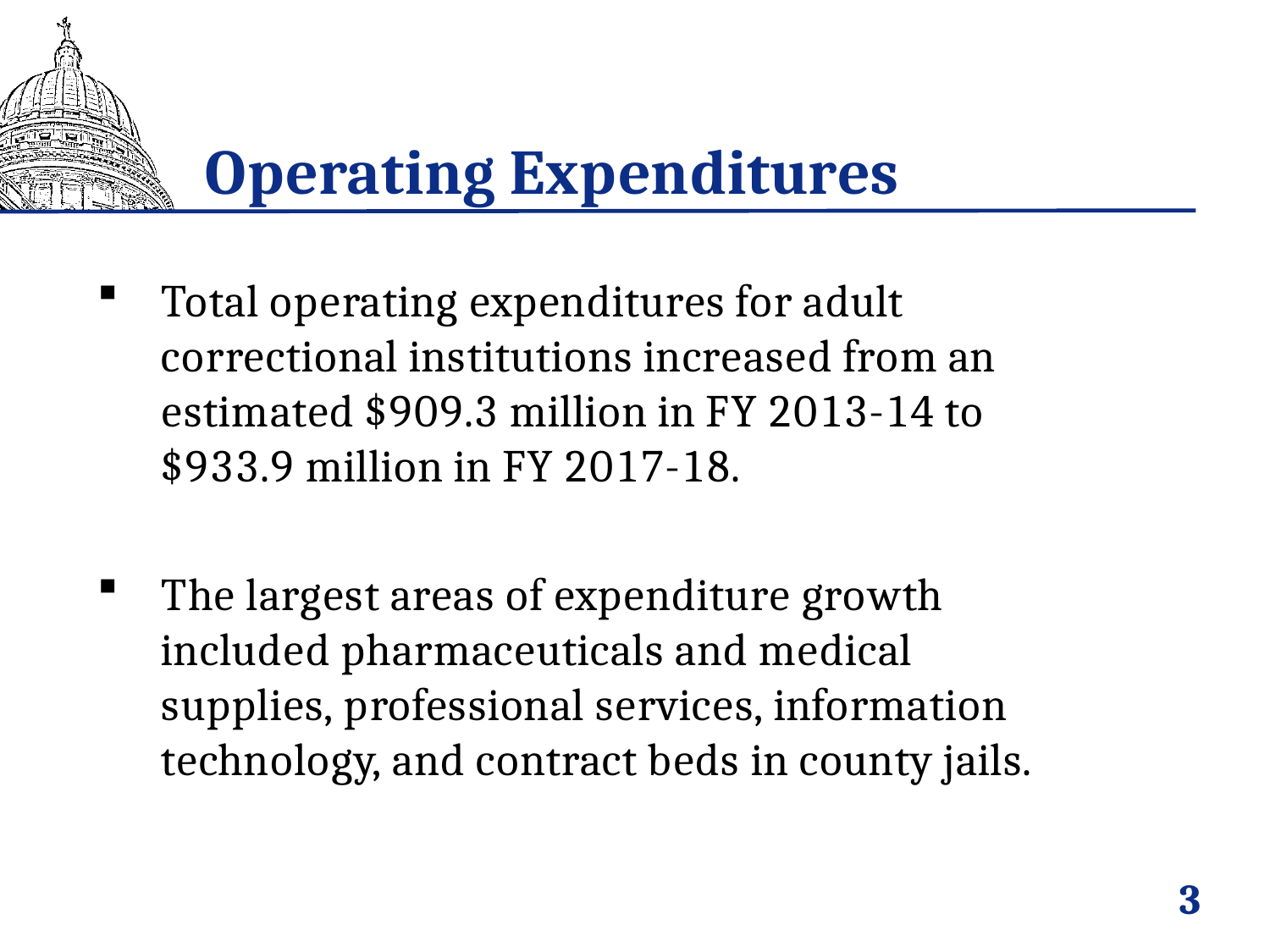

# Operating Expenditures
Total operating expenditures for adult correctional institutions increased from an estimated $909.3 million in FY 2013-14 to $933.9 million in FY 2017-18.

The largest areas of expenditure growth included pharmaceuticals and medical supplies, professional services, information technology, and contract beds in county jails.